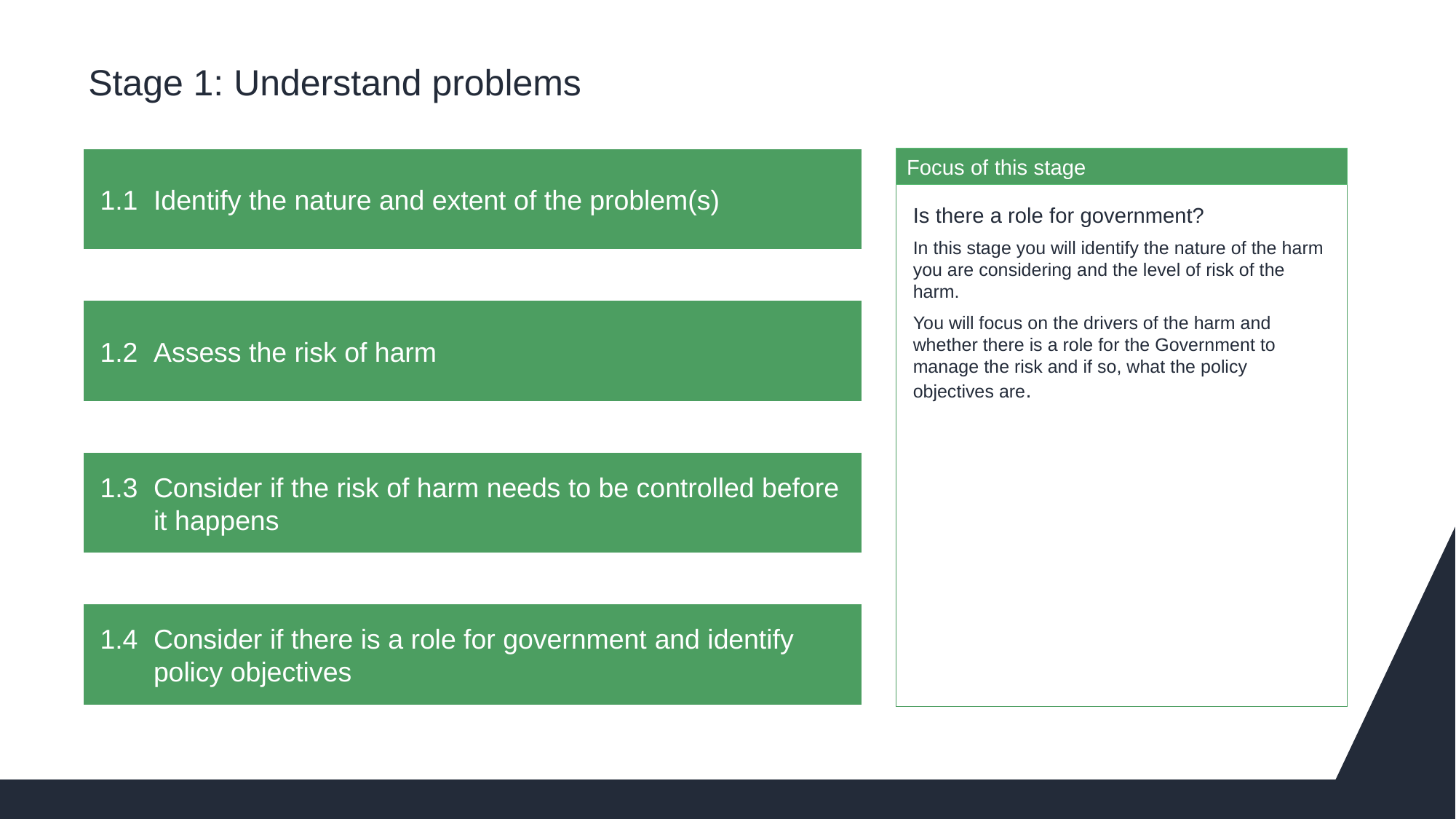

# Stage 1: Understand problems
1.1 	Identify the nature and extent of the problem(s)
Focus of this stage
Is there a role for government?
In this stage you will identify the nature of the harm you are considering and the level of risk of the harm.
You will focus on the drivers of the harm and whether there is a role for the Government to manage the risk and if so, what the policy objectives are.
1.2 	Assess the risk of harm
1.3 	Consider if the risk of harm needs to be controlled before it happens
1.4 	Consider if there is a role for government and identify policy objectives